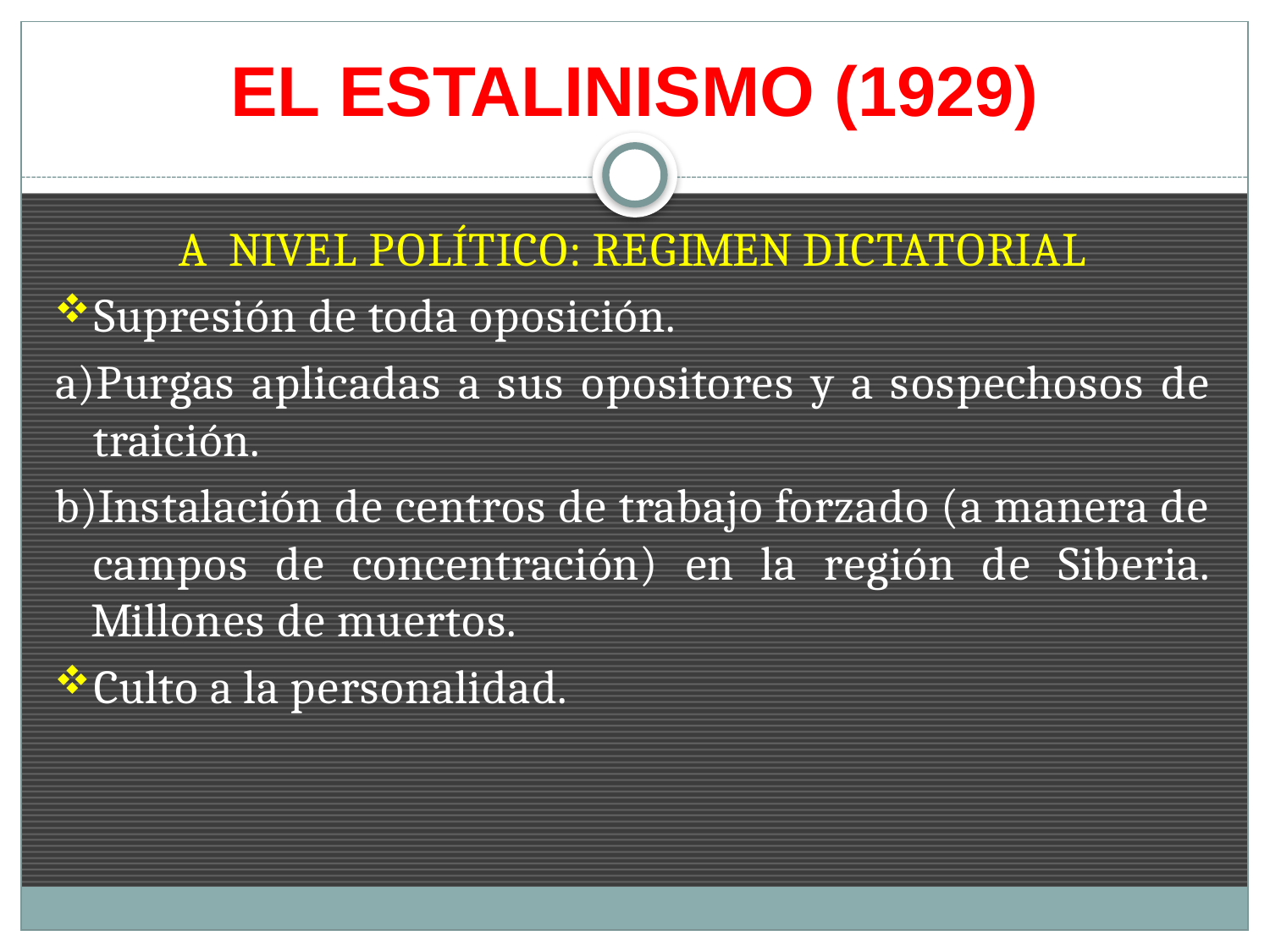

# EL ESTALINISMO (1929)
A  NIVEL POLÍTICO: REGIMEN DICTATORIAL
Supresión de toda oposición.
a)Purgas aplicadas a sus opositores y a sospechosos de traición.
b)Instalación de centros de trabajo forzado (a manera de campos de concentración) en la región de Siberia. Millones de muertos.
Culto a la personalidad.